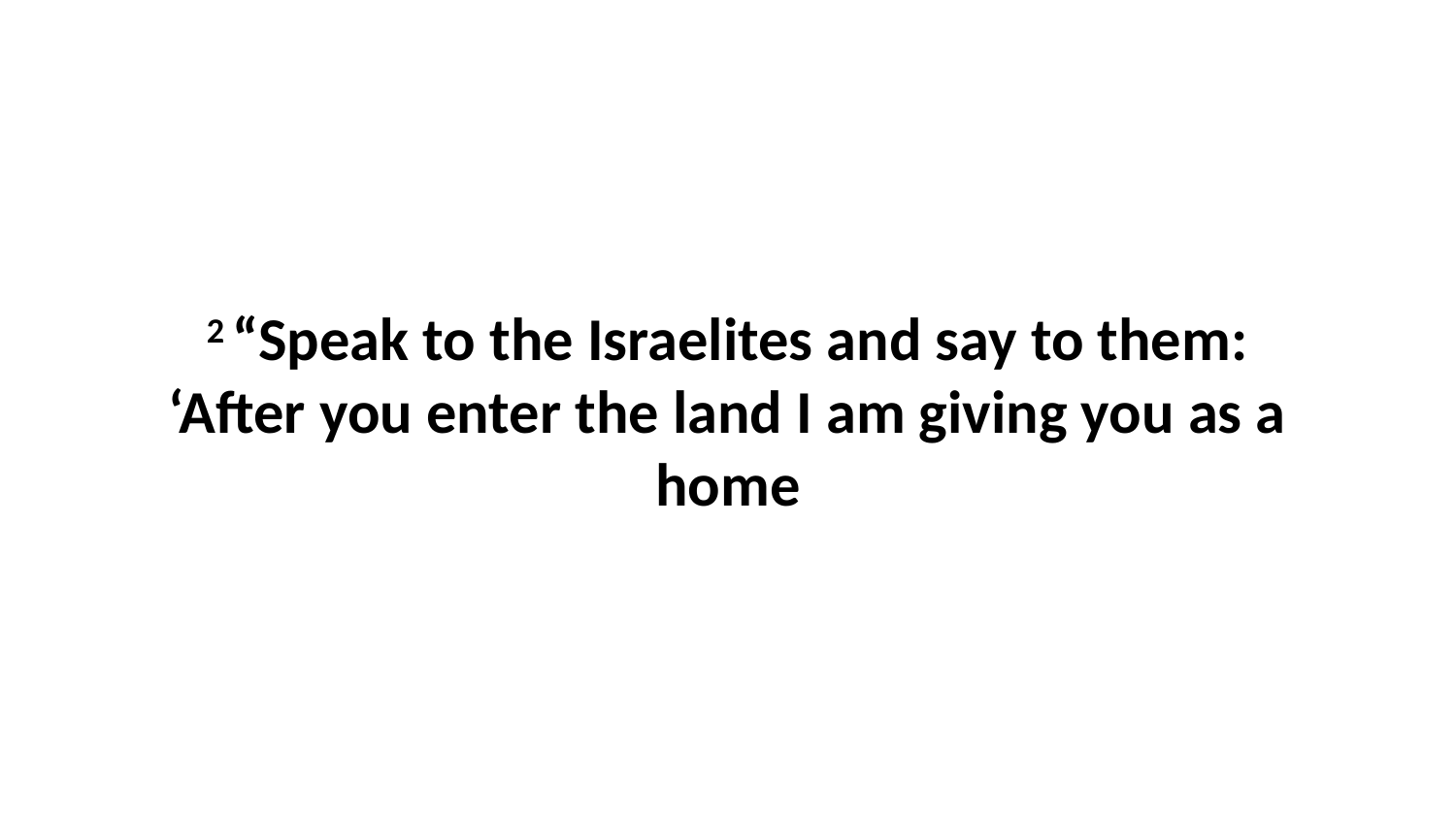

2 “Speak to the Israelites and say to them: ‘After you enter the land I am giving you as a home